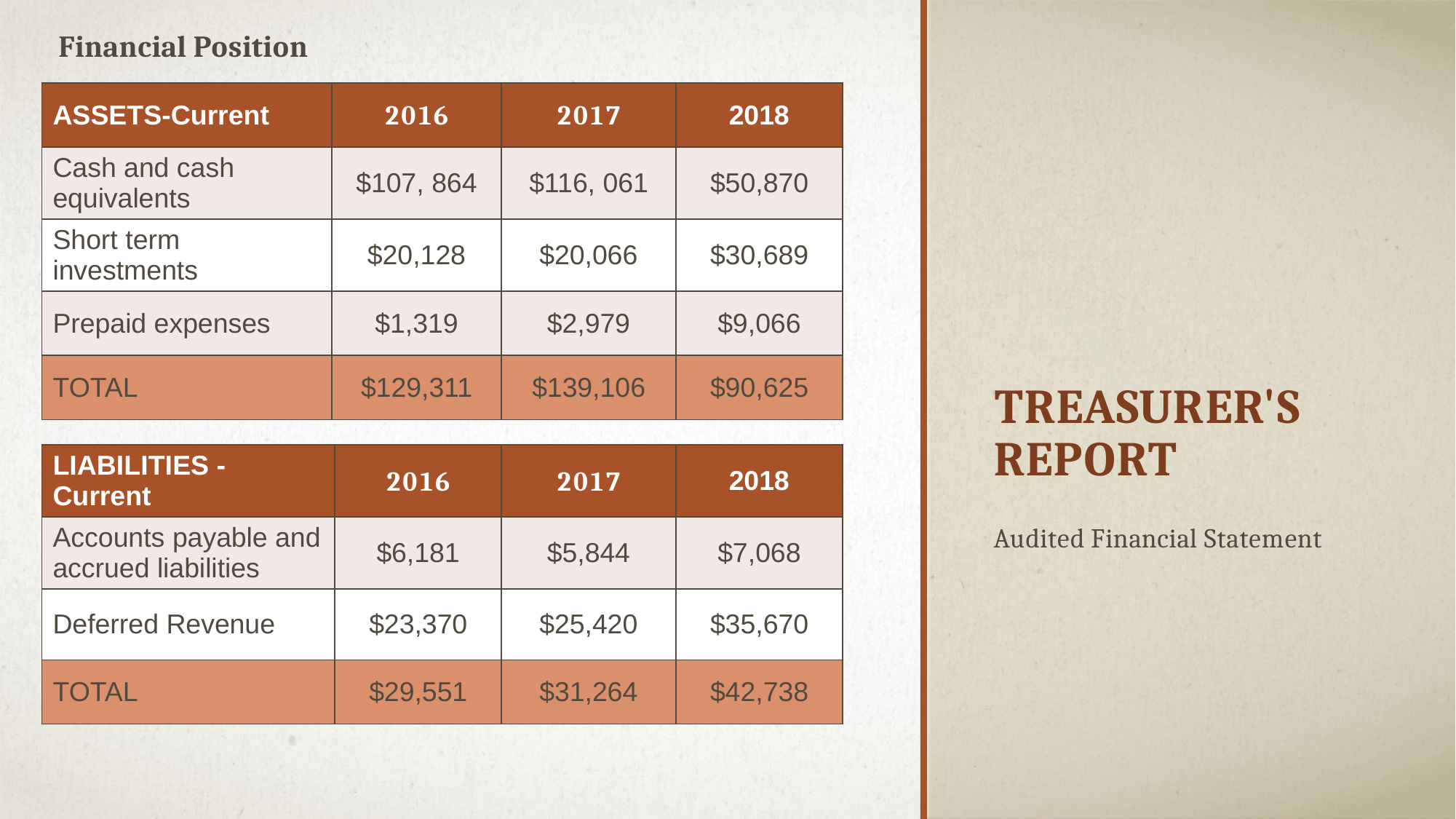

Financial Position
| ASSETS-Current | 2016 | 2017 | 2018 |
| --- | --- | --- | --- |
| Cash and cash equivalents | $107, 864 | $116, 061 | $50,870 |
| Short term investments | $20,128 | $20,066 | $30,689 |
| Prepaid expenses | $1,319 | $2,979 | $9,066 |
| TOTAL | $129,311 | $139,106 | $90,625 |
# TREASURER'S  REPORT
| LIABILITIES -Current | 2016 | 2017 | 2018 |
| --- | --- | --- | --- |
| Accounts payable and accrued liabilities | $6,181 | $5,844 | $7,068 |
| Deferred Revenue | $23,370 | $25,420 | $35,670 |
| TOTAL | $29,551 | $31,264 | $42,738 |
Audited Financial Statement